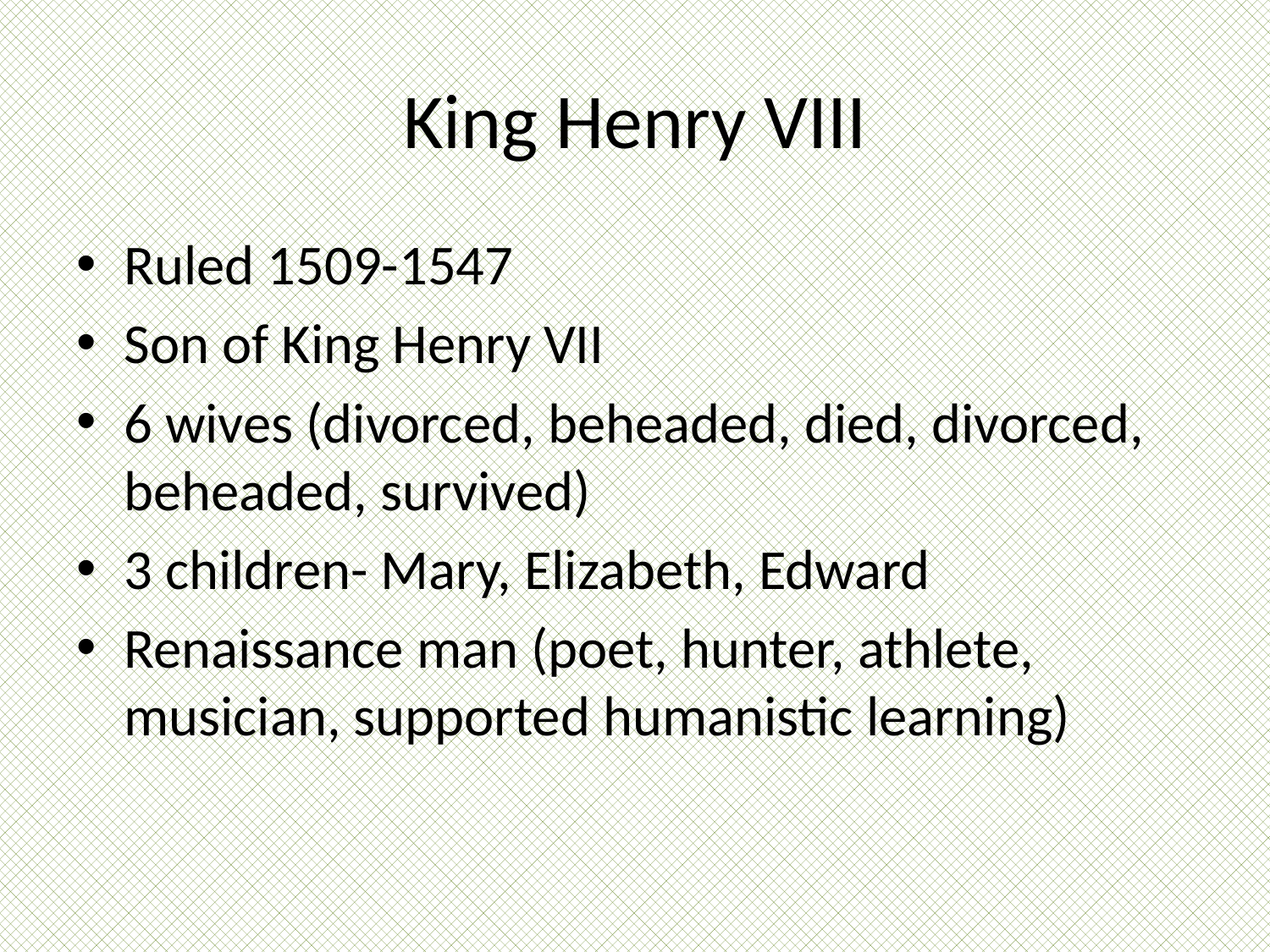

# King Henry VIII
Ruled 1509-1547
Son of King Henry VII
6 wives (divorced, beheaded, died, divorced, beheaded, survived)
3 children- Mary, Elizabeth, Edward
Renaissance man (poet, hunter, athlete, musician, supported humanistic learning)